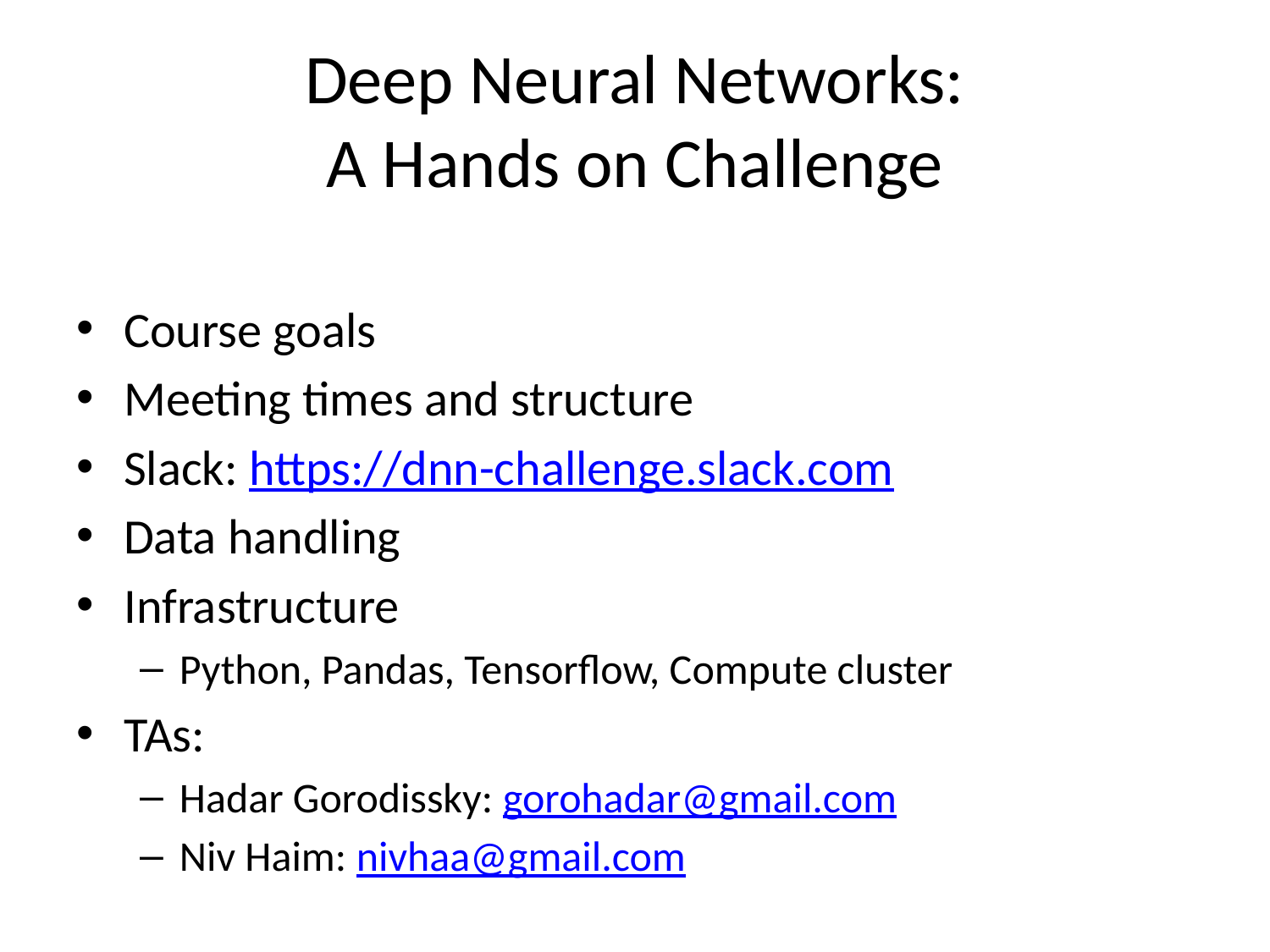

# Deep Neural Networks: A Hands on Challenge

Course goals
Meeting times and structure
Slack: https://dnn-challenge.slack.com
Data handling
Infrastructure
Python, Pandas, Tensorflow, Compute cluster
TAs:
Hadar Gorodissky: gorohadar@gmail.com
Niv Haim: nivhaa@gmail.com